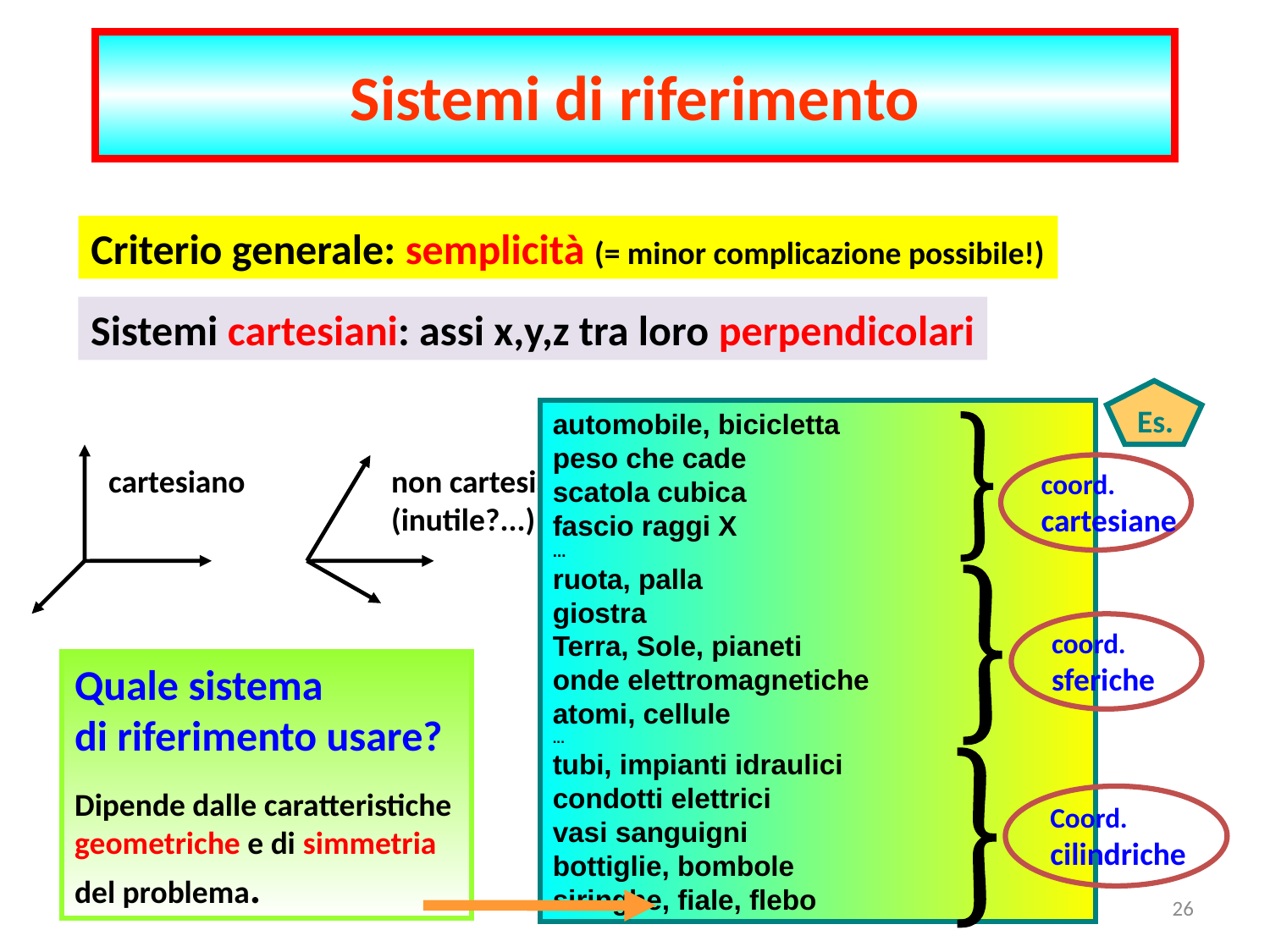

Sistemi di riferimento
Criterio generale: semplicità (= minor complicazione possibile!)
Sistemi cartesiani: assi x,y,z tra loro perpendicolari
}
Es.
coord.
cartesiane
automobile, bicicletta
peso che cade
scatola cubica
fascio raggi X
...
ruota, palla
giostra
Terra, Sole, pianeti
onde elettromagnetiche
atomi, cellule
...
tubi, impianti idraulici
condotti elettrici
vasi sanguigni
bottiglie, bombole
siringhe, fiale, flebo

cartesiano

non cartesiano
(inutile?...)

}
coord.
sferiche
Quale sistema
di riferimento usare?

Dipende dalle caratteristiche
geometriche e di simmetria
del problema.

}
Coord.
cilindriche
26